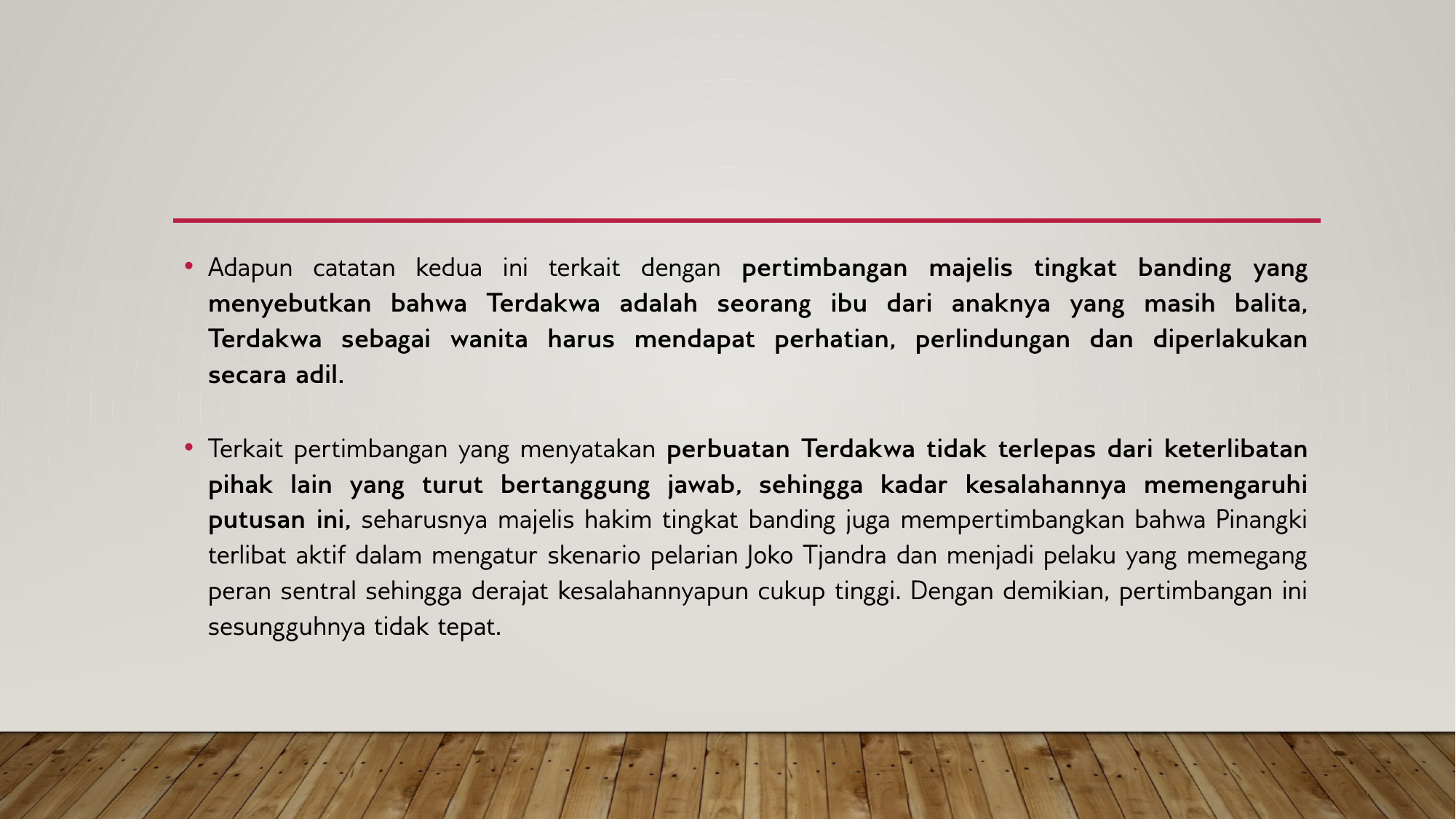

#
Adapun catatan kedua ini terkait dengan pertimbangan majelis tingkat banding yang menyebutkan bahwa Terdakwa adalah seorang ibu dari anaknya yang masih balita, Terdakwa sebagai wanita harus mendapat perhatian, perlindungan dan diperlakukan secara adil.

Terkait pertimbangan yang menyatakan perbuatan Terdakwa tidak terlepas dari keterlibatan pihak lain yang turut bertanggung jawab, sehingga kadar kesalahannya memengaruhi putusan ini, seharusnya majelis hakim tingkat banding juga mempertimbangkan bahwa Pinangki terlibat aktif dalam mengatur skenario pelarian Joko Tjandra dan menjadi pelaku yang memegang peran sentral sehingga derajat kesalahannyapun cukup tinggi. Dengan demikian, pertimbangan ini sesungguhnya tidak tepat.